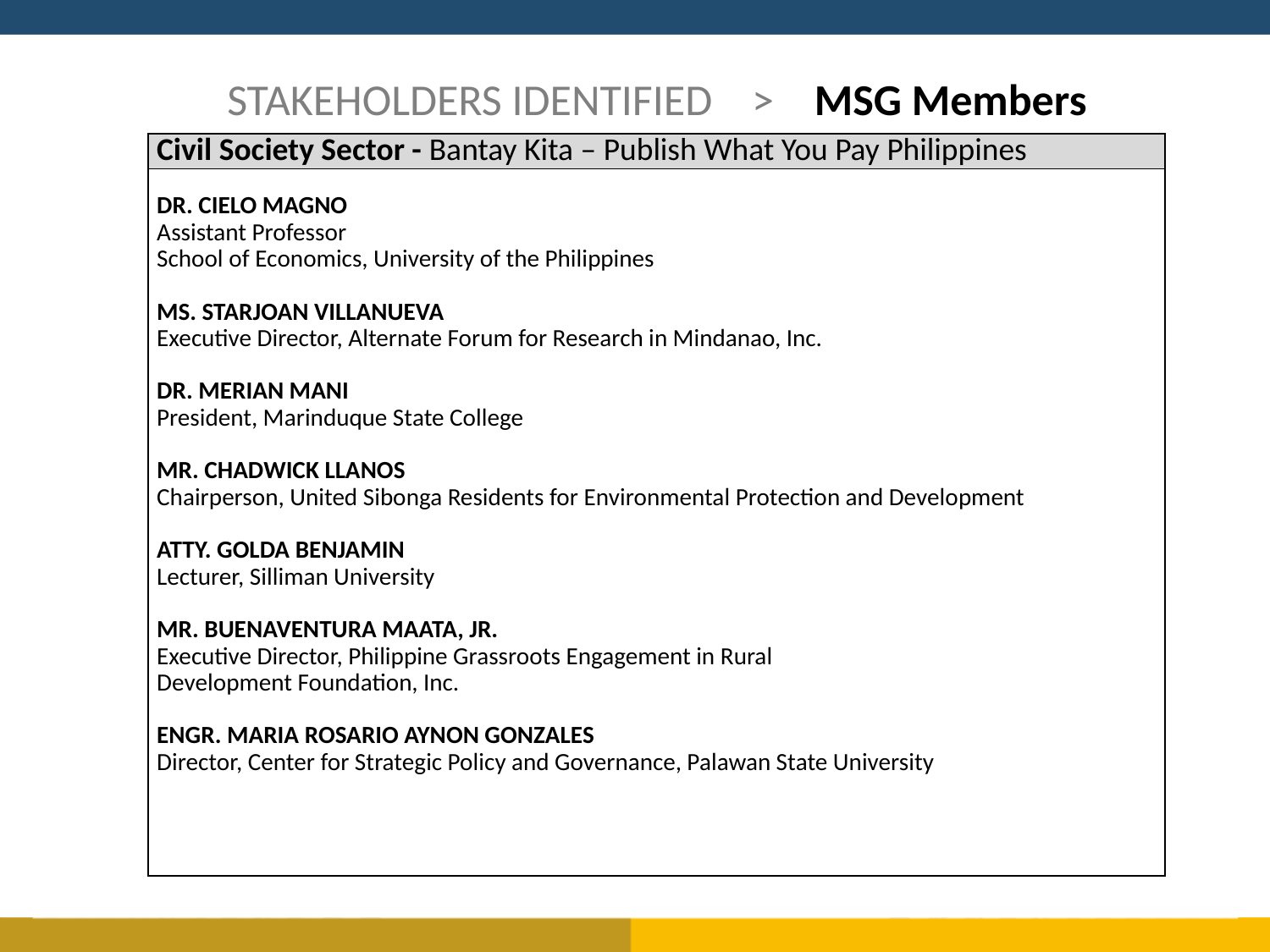

STAKEHOLDERS IDENTIFIED    >    MSG Members

| Civil Society Sector - Bantay Kita – Publish What You Pay Philippines |
| --- |
| DR. CIELO MAGNO Assistant Professor School of Economics, University of the Philippines MS. STARJOAN VILLANUEVA Executive Director, Alternate Forum for Research in Mindanao, Inc. DR. MERIAN MANI President, Marinduque State College MR. CHADWICK LLANOS Chairperson, United Sibonga Residents for Environmental Protection and Development ATTY. GOLDA BENJAMIN Lecturer, Silliman University MR. BUENAVENTURA MAATA, JR. Executive Director, Philippine Grassroots Engagement in Rural Development Foundation, Inc. ENGR. MARIA ROSARIO AYNON GONZALES Director, Center for Strategic Policy and Governance, Palawan State University |